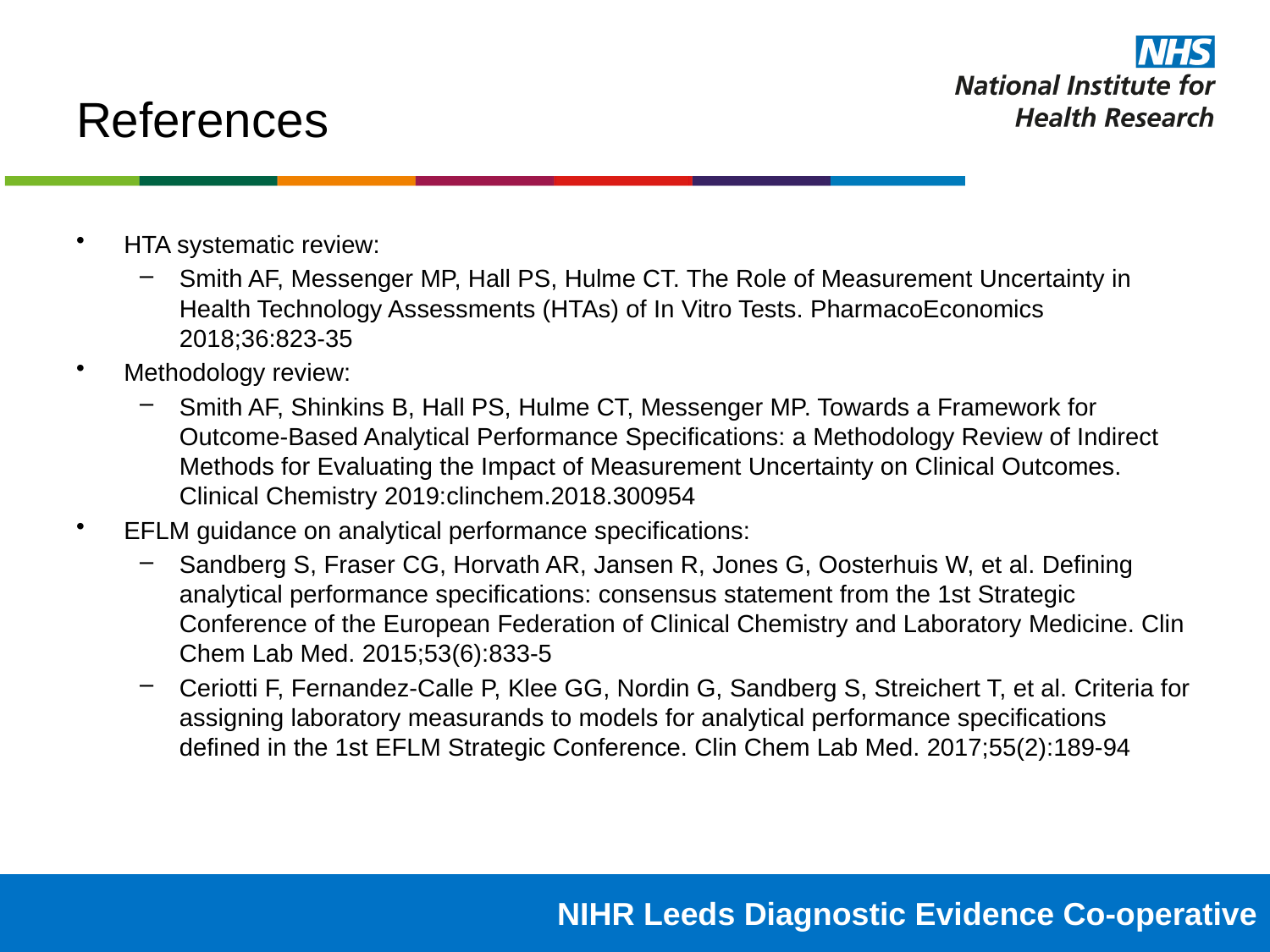

# References
HTA systematic review:
Smith AF, Messenger MP, Hall PS, Hulme CT. The Role of Measurement Uncertainty in Health Technology Assessments (HTAs) of In Vitro Tests. PharmacoEconomics 2018;36:823-35
Methodology review:
Smith AF, Shinkins B, Hall PS, Hulme CT, Messenger MP. Towards a Framework for Outcome-Based Analytical Performance Specifications: a Methodology Review of Indirect Methods for Evaluating the Impact of Measurement Uncertainty on Clinical Outcomes. Clinical Chemistry 2019:clinchem.2018.300954
EFLM guidance on analytical performance specifications:
Sandberg S, Fraser CG, Horvath AR, Jansen R, Jones G, Oosterhuis W, et al. Defining analytical performance specifications: consensus statement from the 1st Strategic Conference of the European Federation of Clinical Chemistry and Laboratory Medicine. Clin Chem Lab Med. 2015;53(6):833-5
Ceriotti F, Fernandez-Calle P, Klee GG, Nordin G, Sandberg S, Streichert T, et al. Criteria for assigning laboratory measurands to models for analytical performance specifications defined in the 1st EFLM Strategic Conference. Clin Chem Lab Med. 2017;55(2):189-94